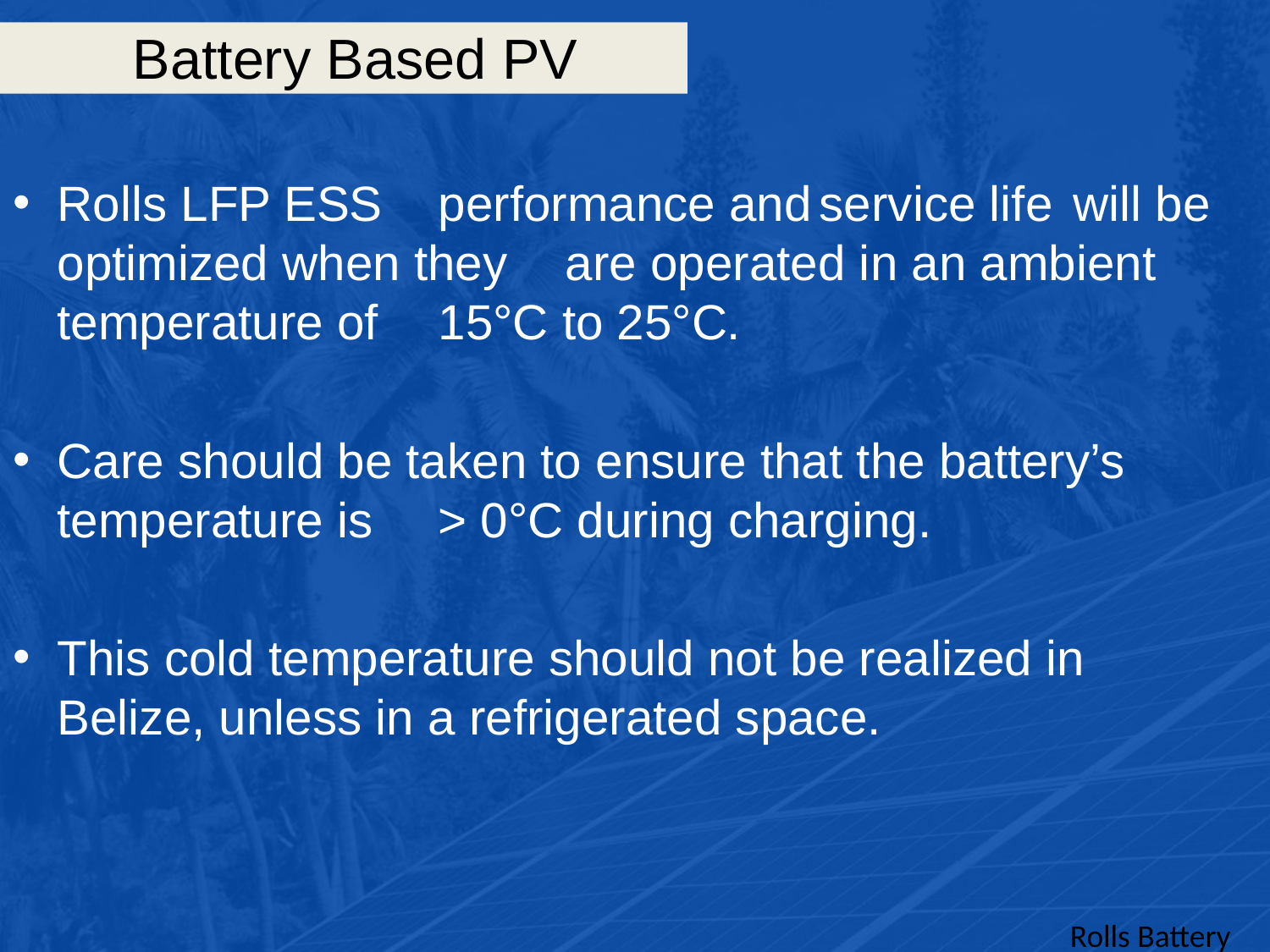

# Battery Based PV
Rolls LFP ESS	performance and	service life	will be optimized when they	are operated in an ambient temperature of	15°C to 25°C.

Care should be taken to ensure that the battery’s temperature is	> 0°C during charging.

This cold temperature should not be realized in Belize, unless in a refrigerated space.
Rolls Battery